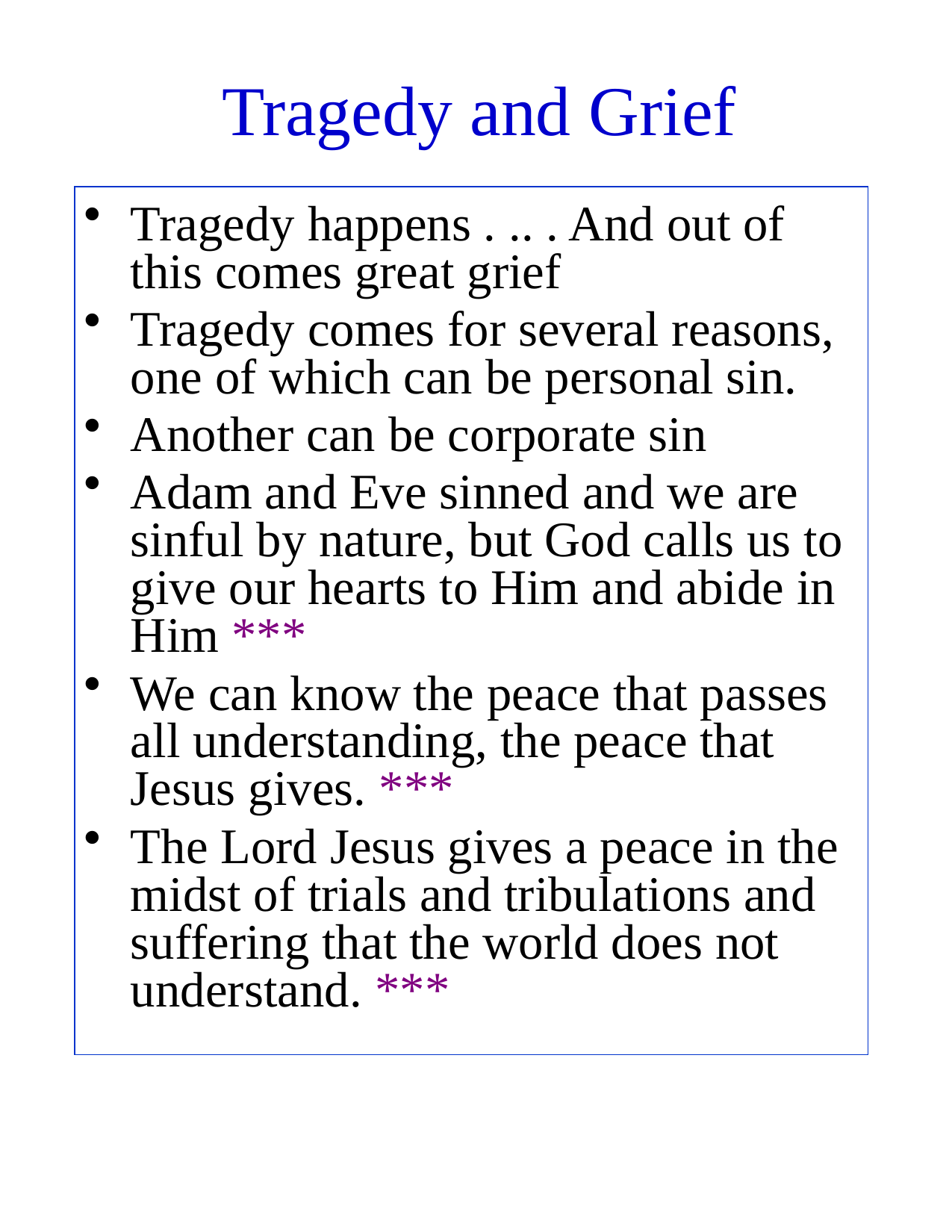

# Tragedy and Grief

Tragedy happens . .. . And out of this comes great grief
Tragedy comes for several reasons, one of which can be personal sin.
Another can be corporate sin
Adam and Eve sinned and we are sinful by nature, but God calls us to give our hearts to Him and abide in Him ***
We can know the peace that passes all understanding, the peace that Jesus gives. ***
The Lord Jesus gives a peace in the midst of trials and tribulations and suffering that the world does not understand. ***